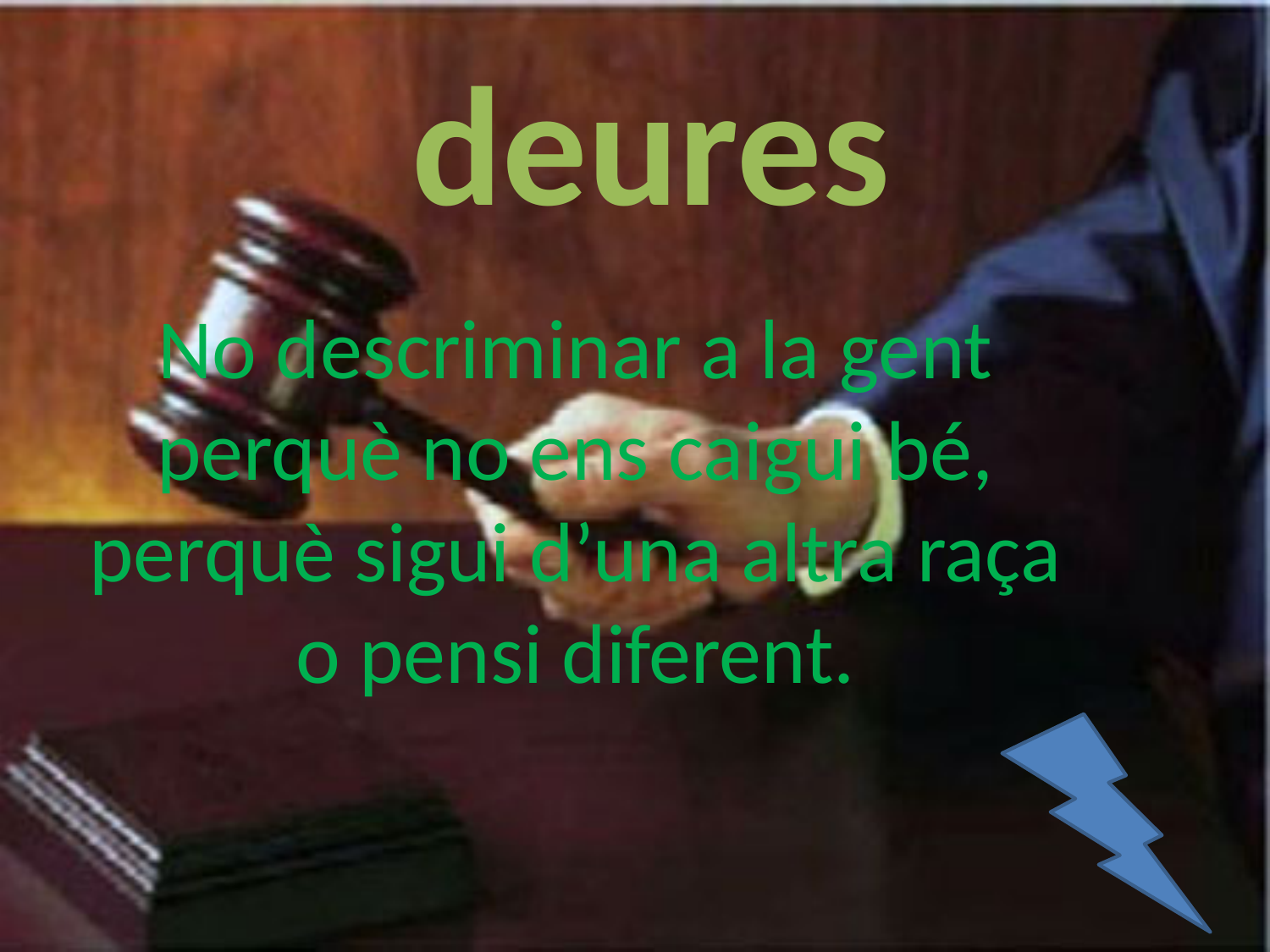

deures
No descriminar a la gent perquè no ens caigui bé, perquè sigui d’una altra raça o pensi diferent.